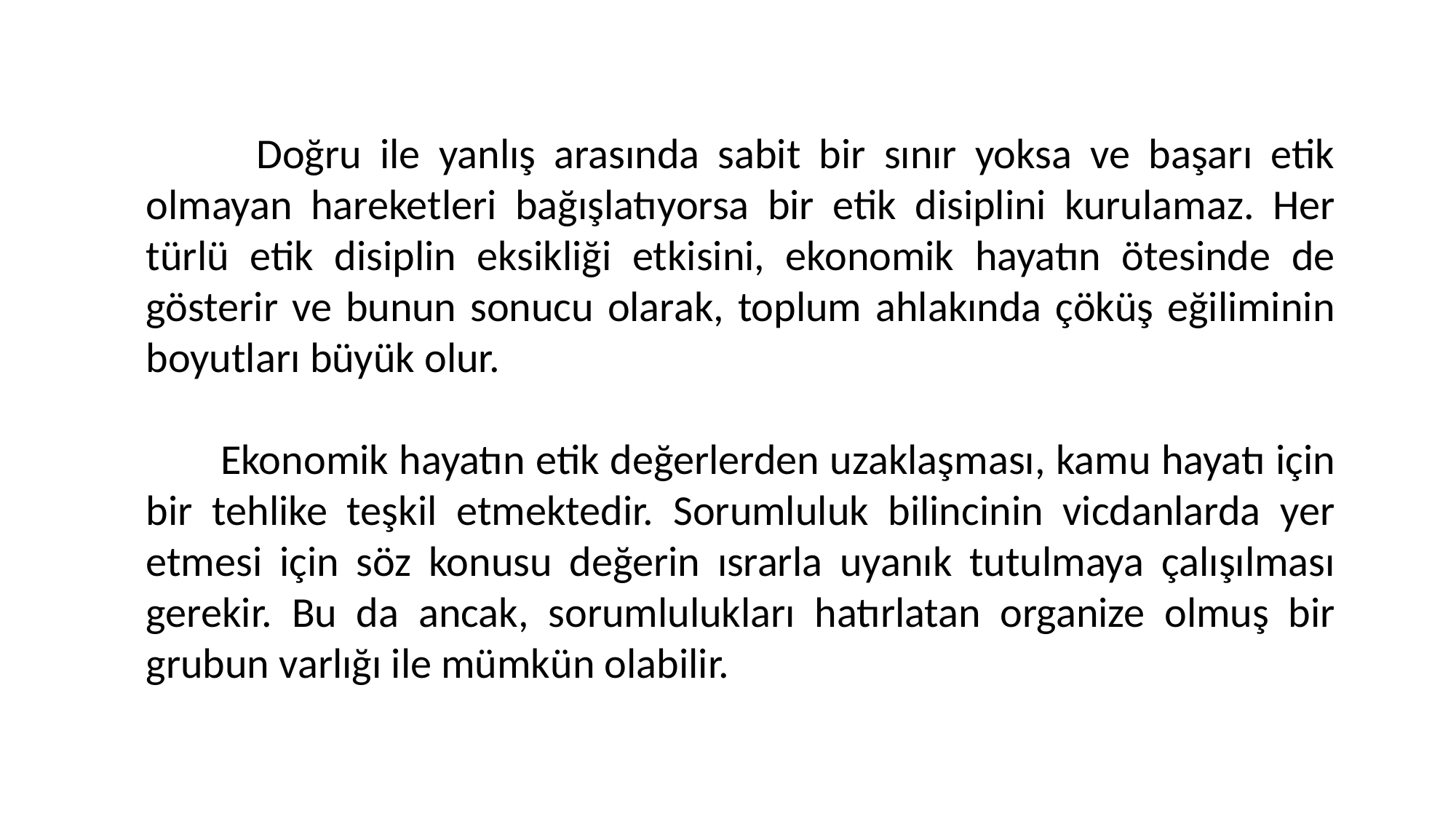

Doğru ile yanlış arasında sabit bir sınır yoksa ve başarı etik olmayan hareketleri bağışlatıyorsa bir etik disiplini kurulamaz. Her türlü etik disiplin eksikliği etkisini, ekonomik hayatın ötesinde de gösterir ve bunun sonucu olarak, toplum ahlakında çöküş eğiliminin boyutları büyük olur.

       Ekonomik hayatın etik değerlerden uzaklaşması, kamu hayatı için bir tehlike teşkil etmektedir. Sorumluluk bilincinin vicdanlarda yer etmesi için söz konusu değerin ısrarla uyanık tutulmaya çalışılması gerekir. Bu da ancak, sorumlulukları hatırlatan organize olmuş bir grubun varlığı ile mümkün olabilir.